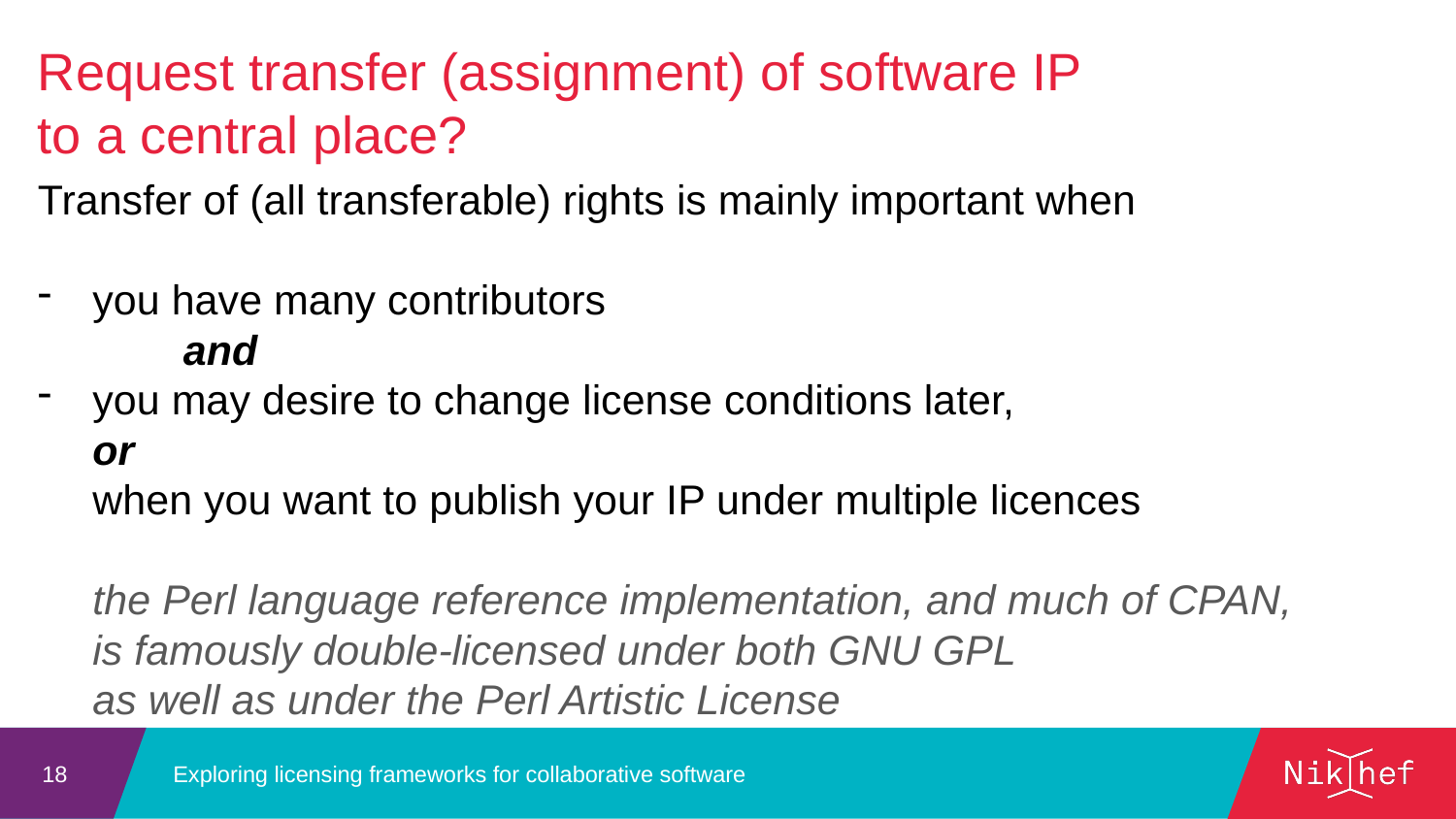

Request transfer (assignment) of software IP
to a central place?
Transfer of (all transferable) rights is mainly important when

you have many contributors
	and
you may desire to change license conditions later,
or
when you want to publish your IP under multiple licences
the Perl language reference implementation, and much of CPAN,
is famously double-licensed under both GNU GPL
as well as under the Perl Artistic License

Exploring licensing frameworks for collaborative software
18